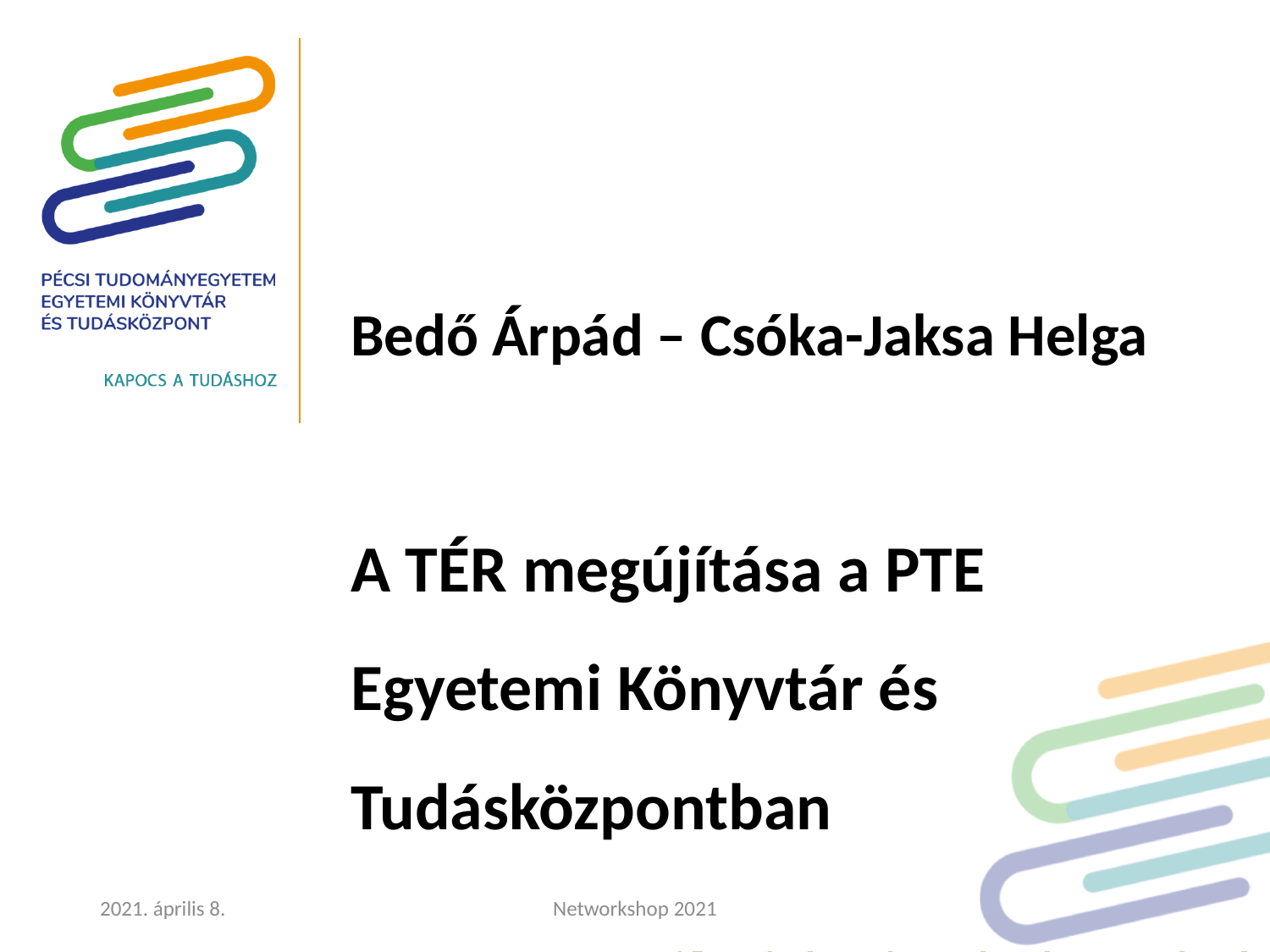

# Bedő Árpád – Csóka-Jaksa Helga A TÉR megújítása a PTE Egyetemi Könyvtár és Tudásközpontban
2021. április 8.
Networkshop 2021